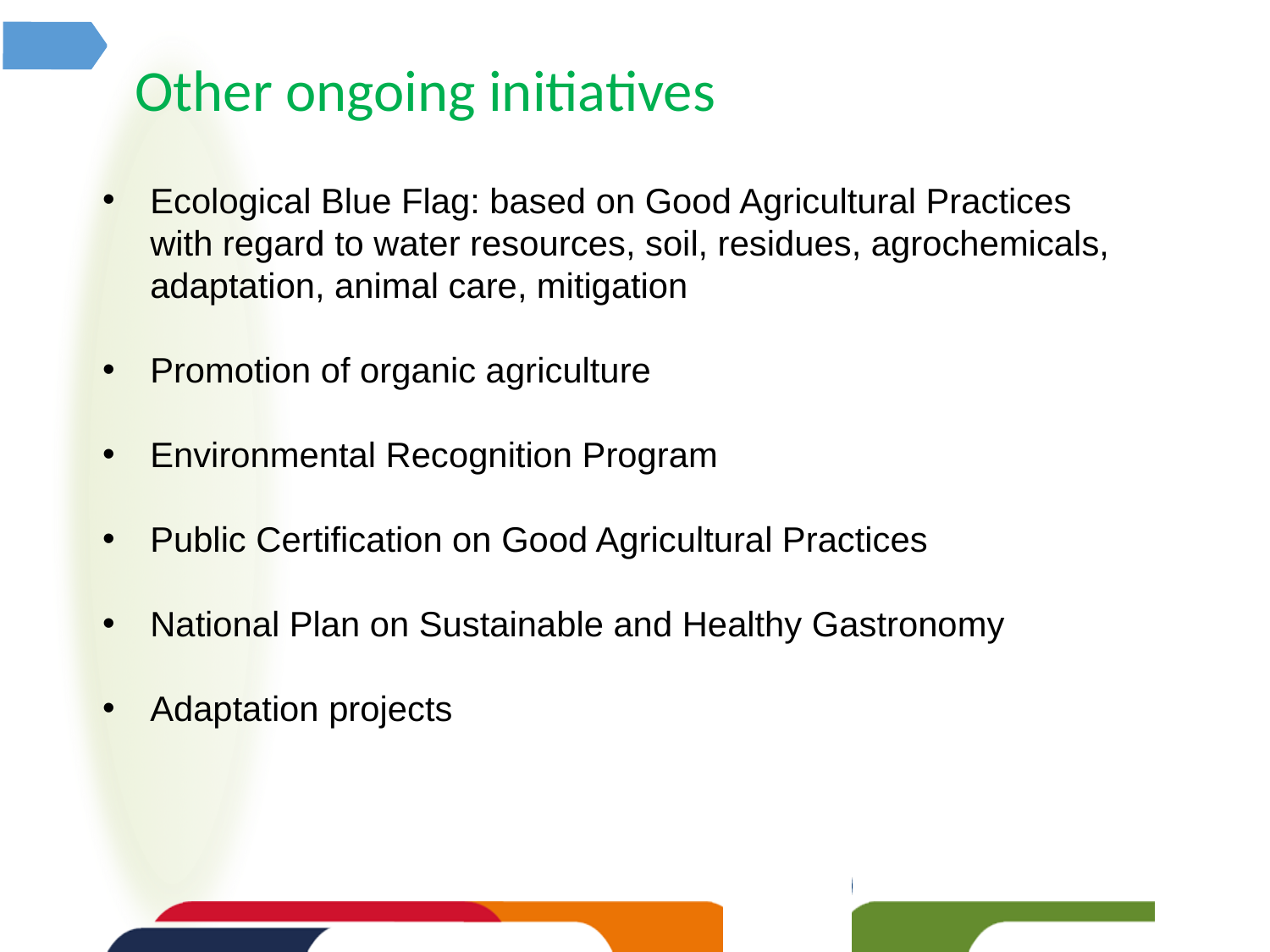

Other ongoing initiatives
Ecological Blue Flag: based on Good Agricultural Practices with regard to water resources, soil, residues, agrochemicals, adaptation, animal care, mitigation

Promotion of organic agriculture

Environmental Recognition Program

Public Certification on Good Agricultural Practices

National Plan on Sustainable and Healthy Gastronomy

Adaptation projects